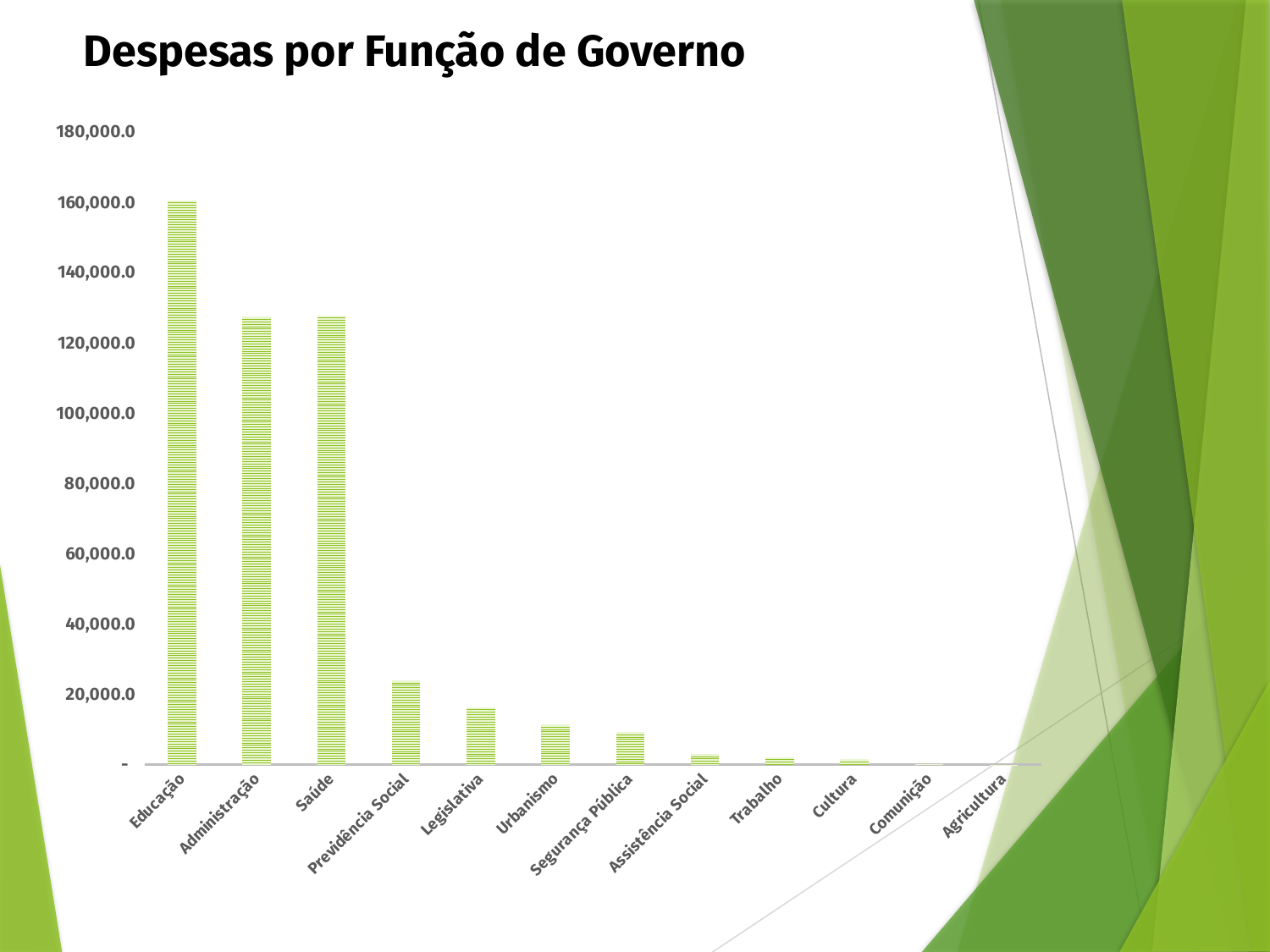

Despesas por Função de Governo

### Chart

| Category |  |
|---|---|
| Educação | 160545.65 |
| Administração | 127388.55 |
| Saúde | 127766.58 |
| Previdência Social | 23964.07 |
| Legislativa | 16297.8 |
| Urbanismo | 11435.19 |
| Segurança Pública | 9243.79 |
| Assistência Social | 3036.26 |
| Trabalho | 2137.75 |
| Cultura | 1501.072 |
| Comunição | 30.88 |
| Agricultura | 4.35 |